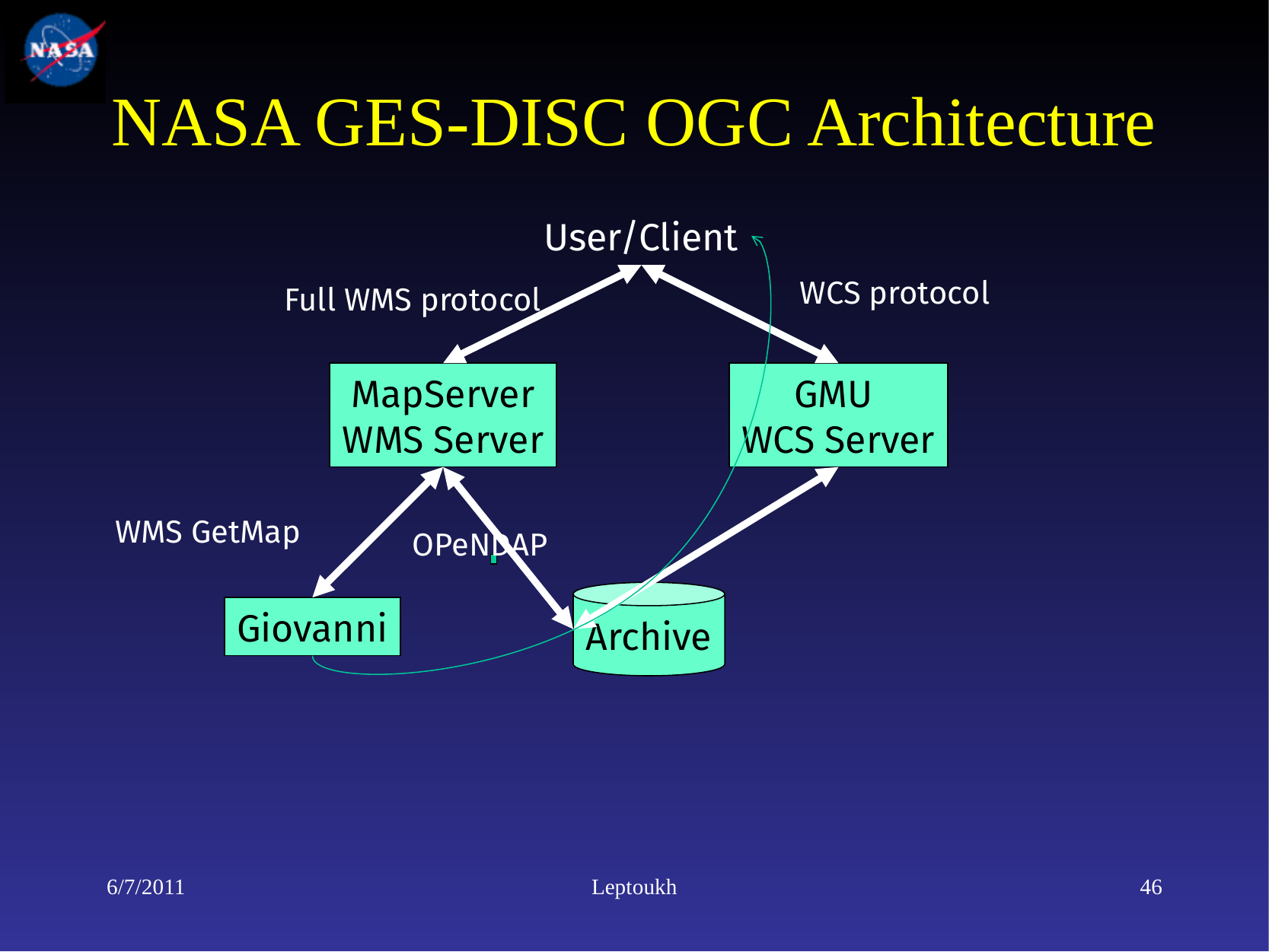

# NASA GES-DISC OGC Architecture
User/Client
WCS protocol
Full WMS protocol
MapServer
WMS Server
GMU
WCS Server
WMS GetMap
OPeNDAP

Archive
Giovanni
6/7/2011
Leptoukh
46